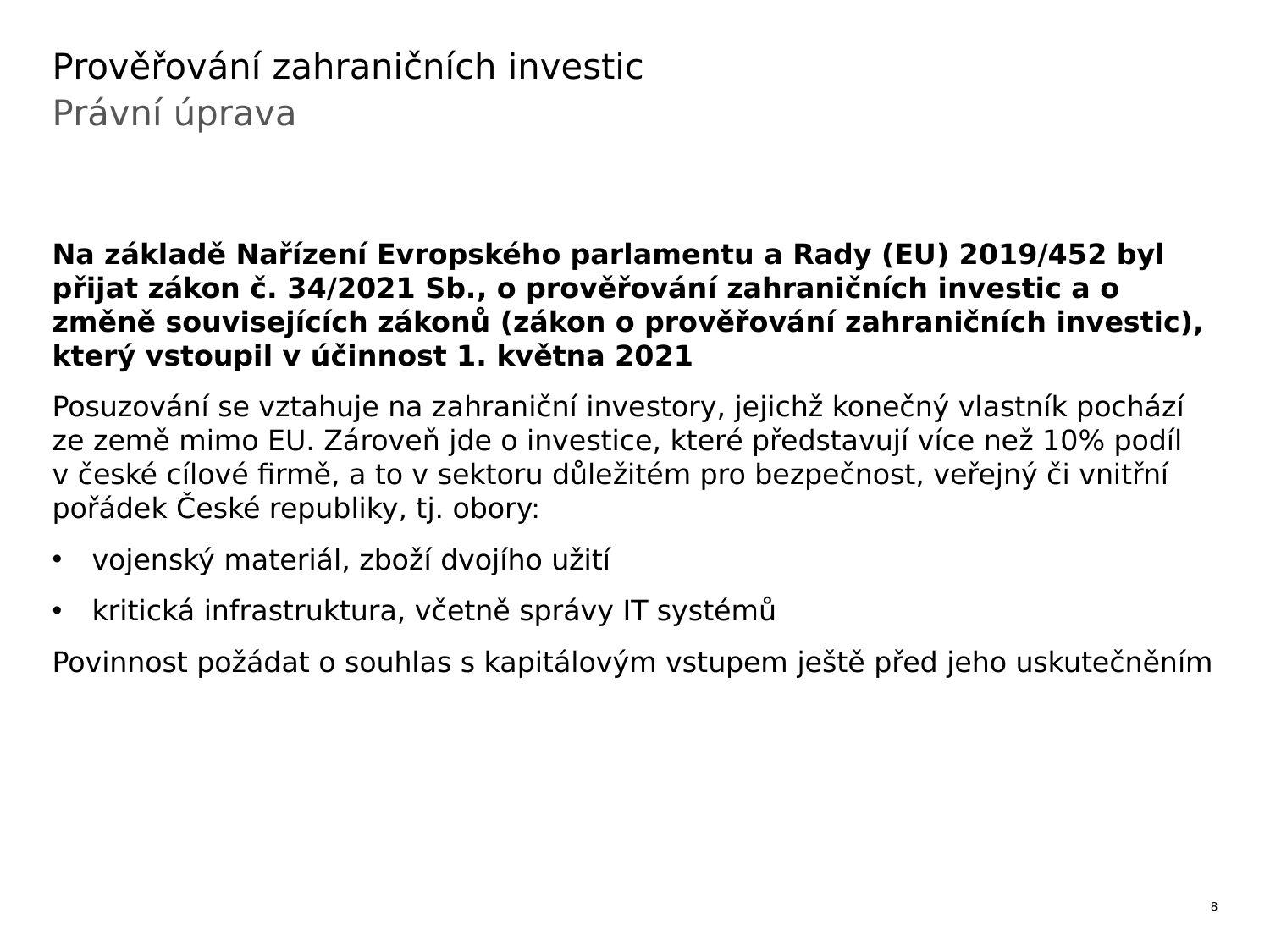

# Prověřování zahraničních investic
Právní úprava
Na základě Nařízení Evropského parlamentu a Rady (EU) 2019/452 byl přijat zákon č. 34/2021 Sb., o prověřování zahraničních investic a o změně souvisejících zákonů (zákon o prověřování zahraničních investic), který vstoupil v účinnost 1. května 2021
Posuzování se vztahuje na zahraniční investory, jejichž konečný vlastník pochází ze země mimo EU. Zároveň jde o investice, které představují více než 10% podíl v české cílové firmě, a to v sektoru důležitém pro bezpečnost, veřejný či vnitřní pořádek České republiky, tj. obory:
vojenský materiál, zboží dvojího užití
kritická infrastruktura, včetně správy IT systémů
Povinnost požádat o souhlas s kapitálovým vstupem ještě před jeho uskutečněním